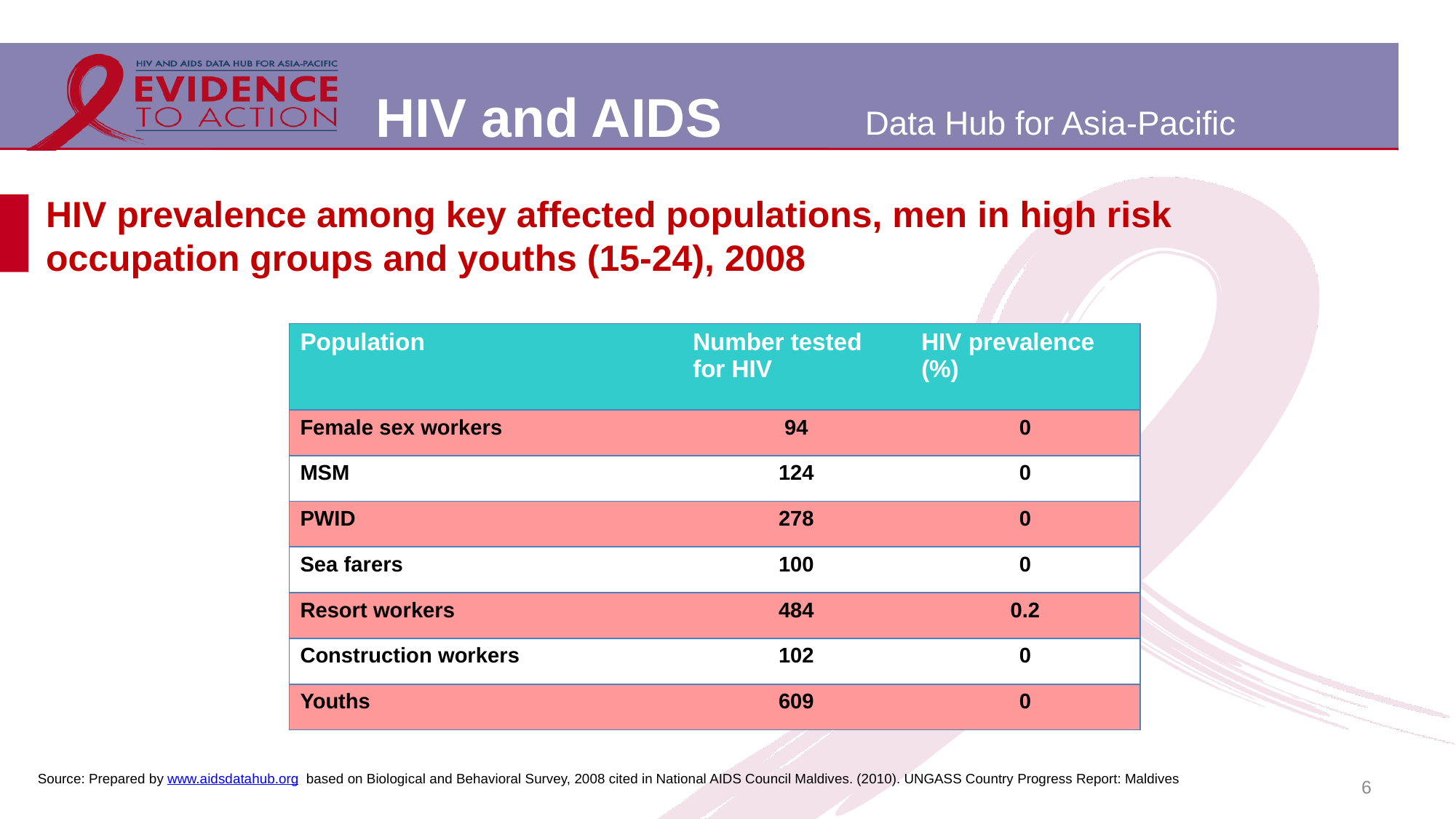

# HIV prevalence among key affected populations, men in high risk occupation groups and youths (15-24), 2008
| Population | Number tested for HIV | HIV prevalence (%) |
| --- | --- | --- |
| Female sex workers | 94 | 0 |
| MSM | 124 | 0 |
| PWID | 278 | 0 |
| Sea farers | 100 | 0 |
| Resort workers | 484 | 0.2 |
| Construction workers | 102 | 0 |
| Youths | 609 | 0 |
6
Source: Prepared by www.aidsdatahub.org  based on Biological and Behavioral Survey, 2008 cited in National AIDS Council Maldives. (2010). UNGASS Country Progress Report: Maldives